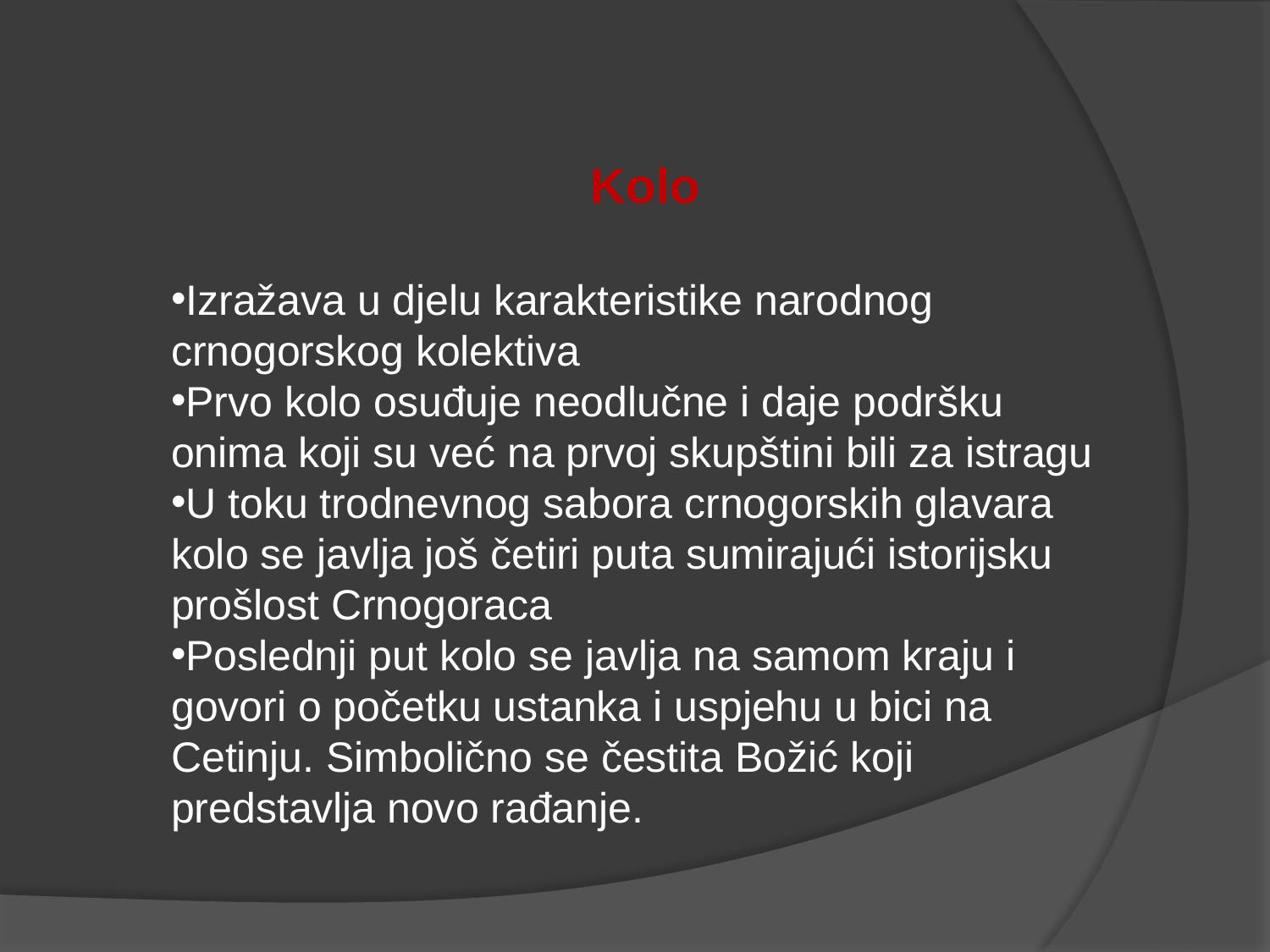

Kolo

Izražava u djelu karakteristike narodnog crnogorskog kolektiva
Prvo kolo osuđuje neodlučne i daje podršku onima koji su već na prvoj skupštini bili za istragu
U toku trodnevnog sabora crnogorskih glavara kolo se javlja još četiri puta sumirajući istorijsku prošlost Crnogoraca
Poslednji put kolo se javlja na samom kraju i govori o početku ustanka i uspjehu u bici na Cetinju. Simbolično se čestita Božić koji predstavlja novo rađanje.